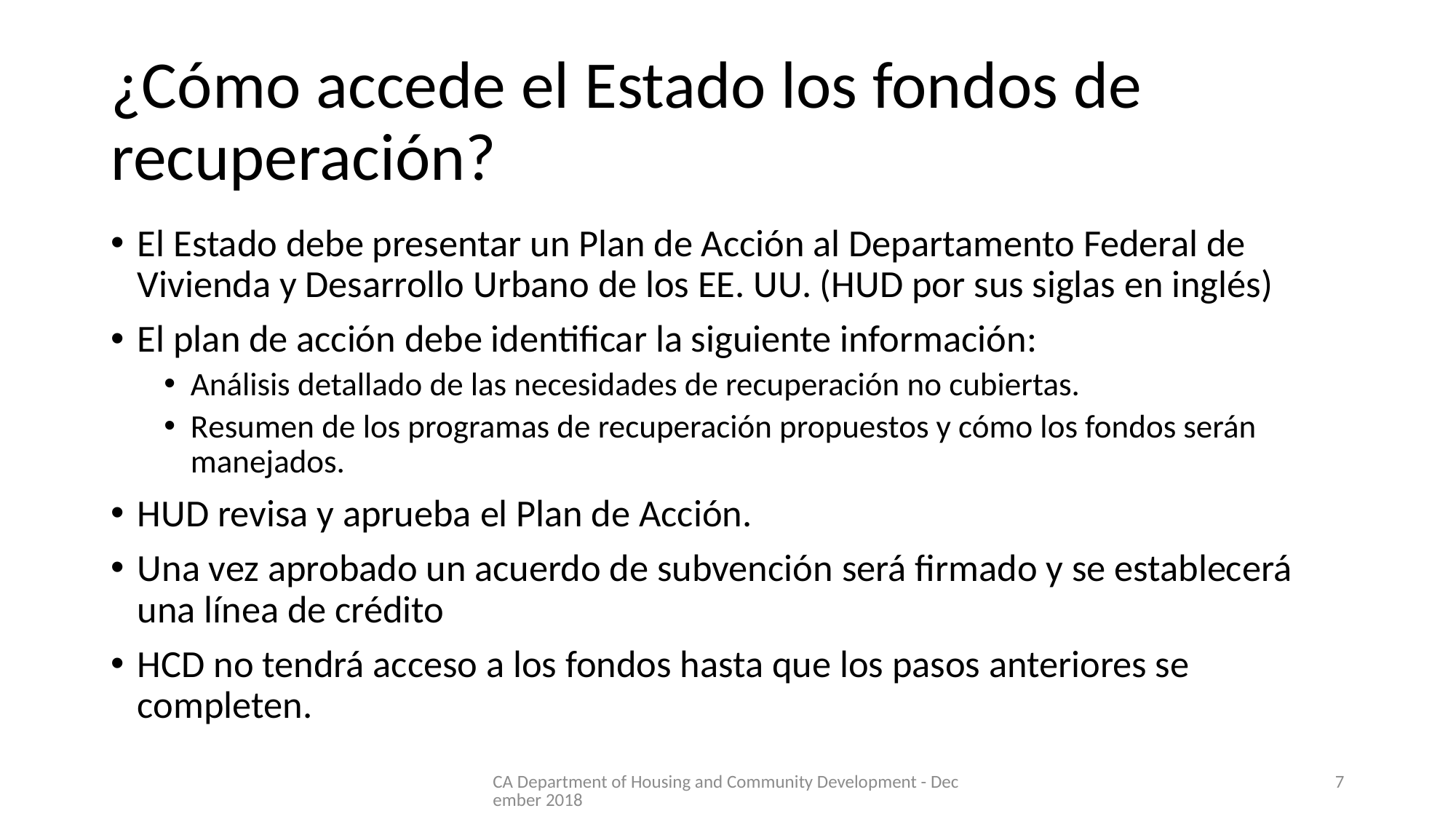

# ¿Cómo accede el Estado los fondos de recuperación?
El Estado debe presentar un Plan de Acción al Departamento Federal de Vivienda y Desarrollo Urbano de los EE. UU. (HUD por sus siglas en inglés)
El plan de acción debe identificar la siguiente información:
Análisis detallado de las necesidades de recuperación no cubiertas.
Resumen de los programas de recuperación propuestos y cómo los fondos serán manejados.
HUD revisa y aprueba el Plan de Acción.
Una vez aprobado un acuerdo de subvención será firmado y se establecerá una línea de crédito
HCD no tendrá acceso a los fondos hasta que los pasos anteriores se completen.

CA Department of Housing and Community Development - December 2018
7